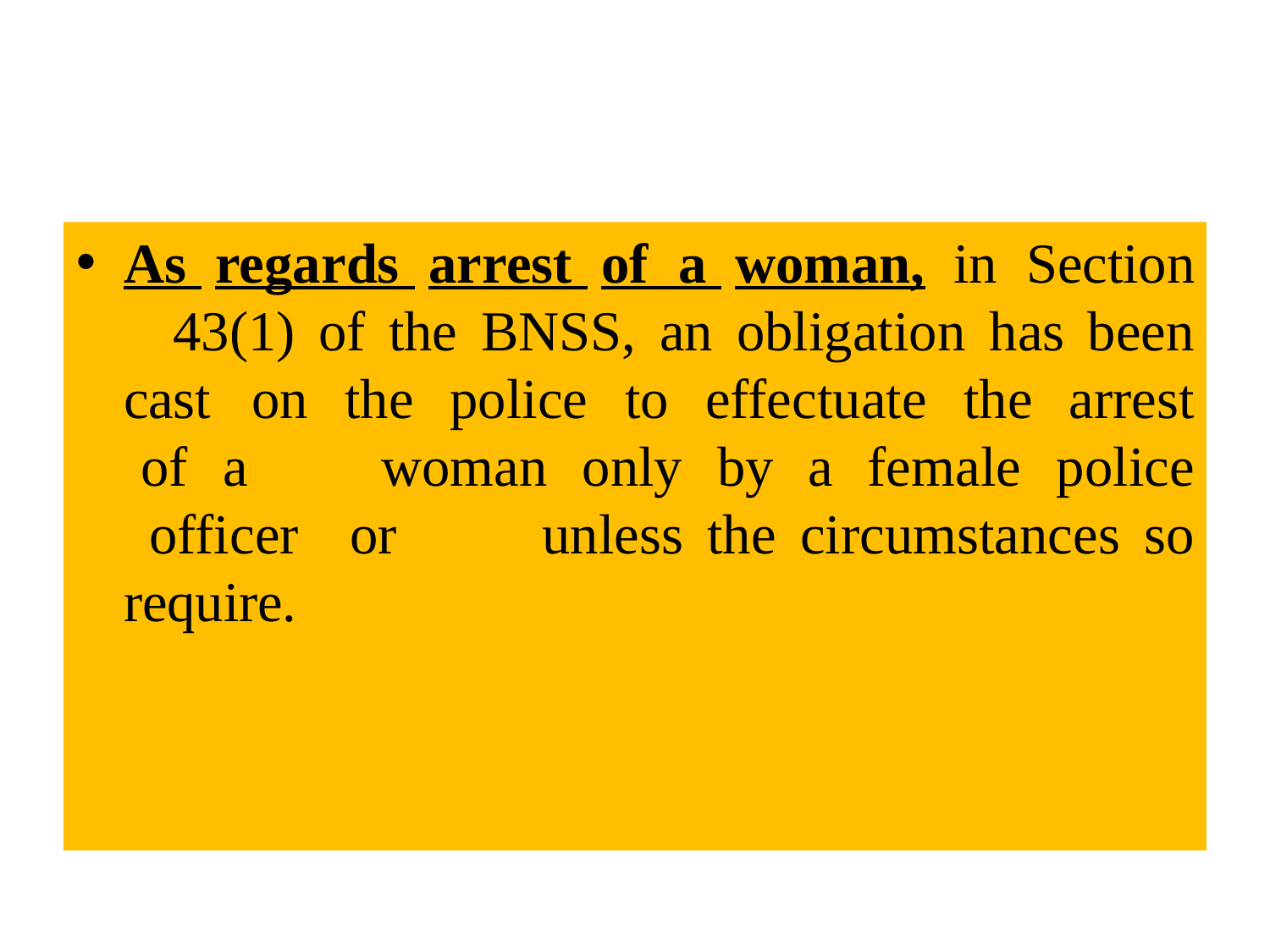

As regards arrest of  a woman, in Section 	43(1) of the BNSS, an obligation has been cast 	on  the  police  to  effectuate  the  arrest  of  a 	woman  only  by  a  female  police  officer  or 	unless the circumstances so require.